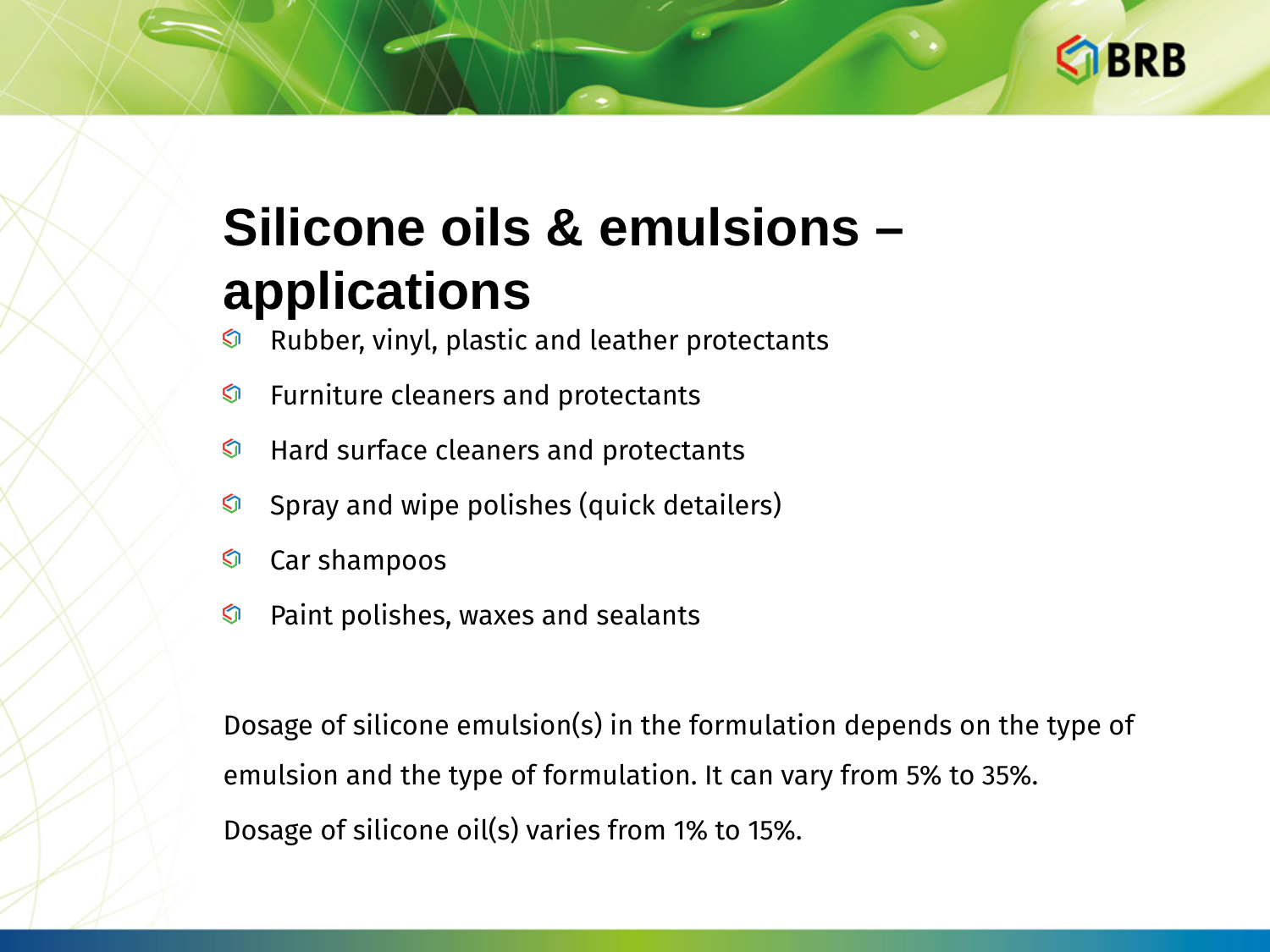

# Silicone oils & emulsions – applications
Rubber, vinyl, plastic and leather protectants
Furniture cleaners and protectants
Hard surface cleaners and protectants
Spray and wipe polishes (quick detailers)
Car shampoos
Paint polishes, waxes and sealants

Dosage of silicone emulsion(s) in the formulation depends on the type of emulsion and the type of formulation. It can vary from 5% to 35%.
Dosage of silicone oil(s) varies from 1% to 15%.